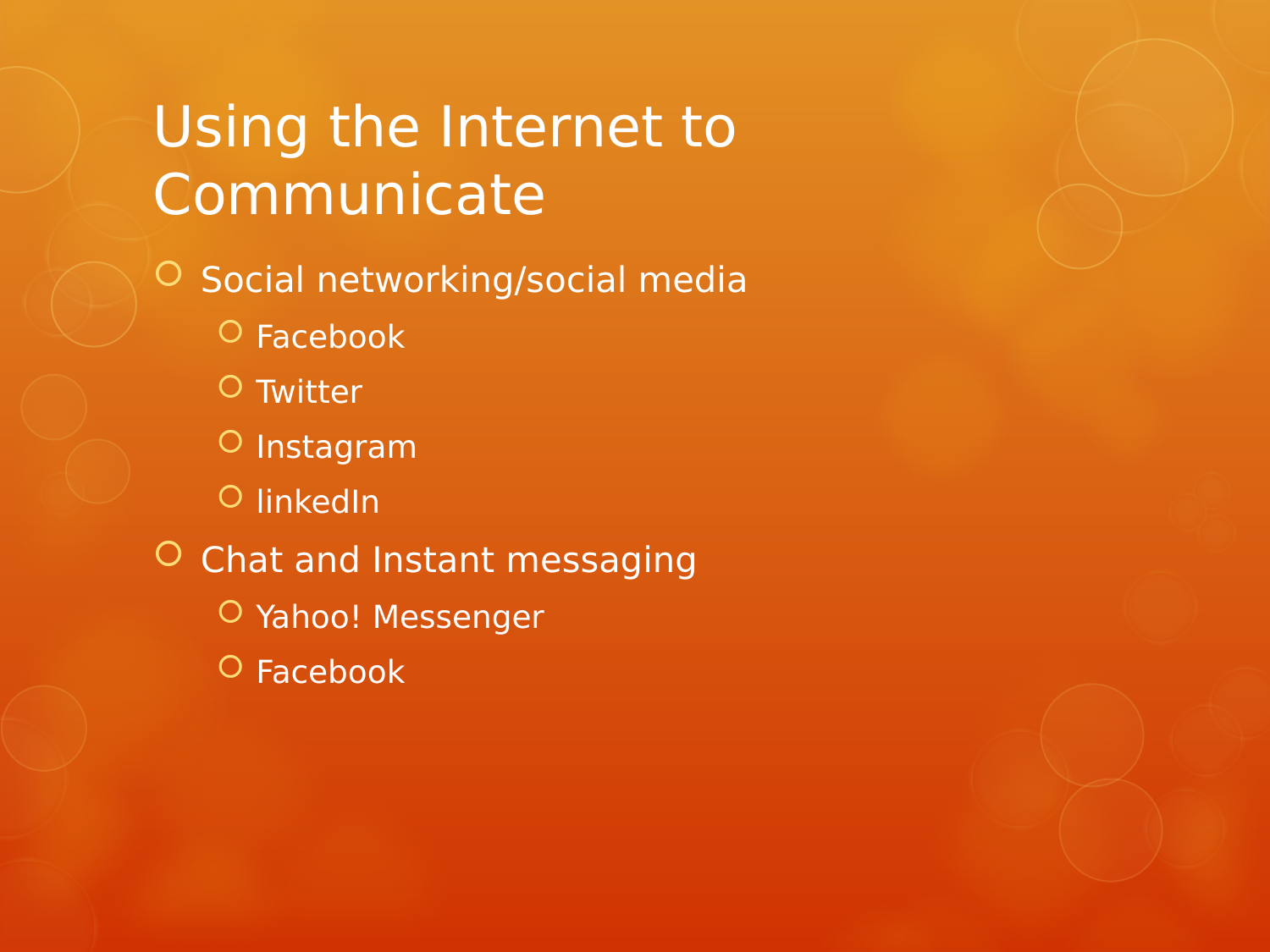

# Using the Internet to Communicate
Social networking/social media
Facebook
Twitter
Instagram
linkedIn
Chat and Instant messaging
Yahoo! Messenger
Facebook